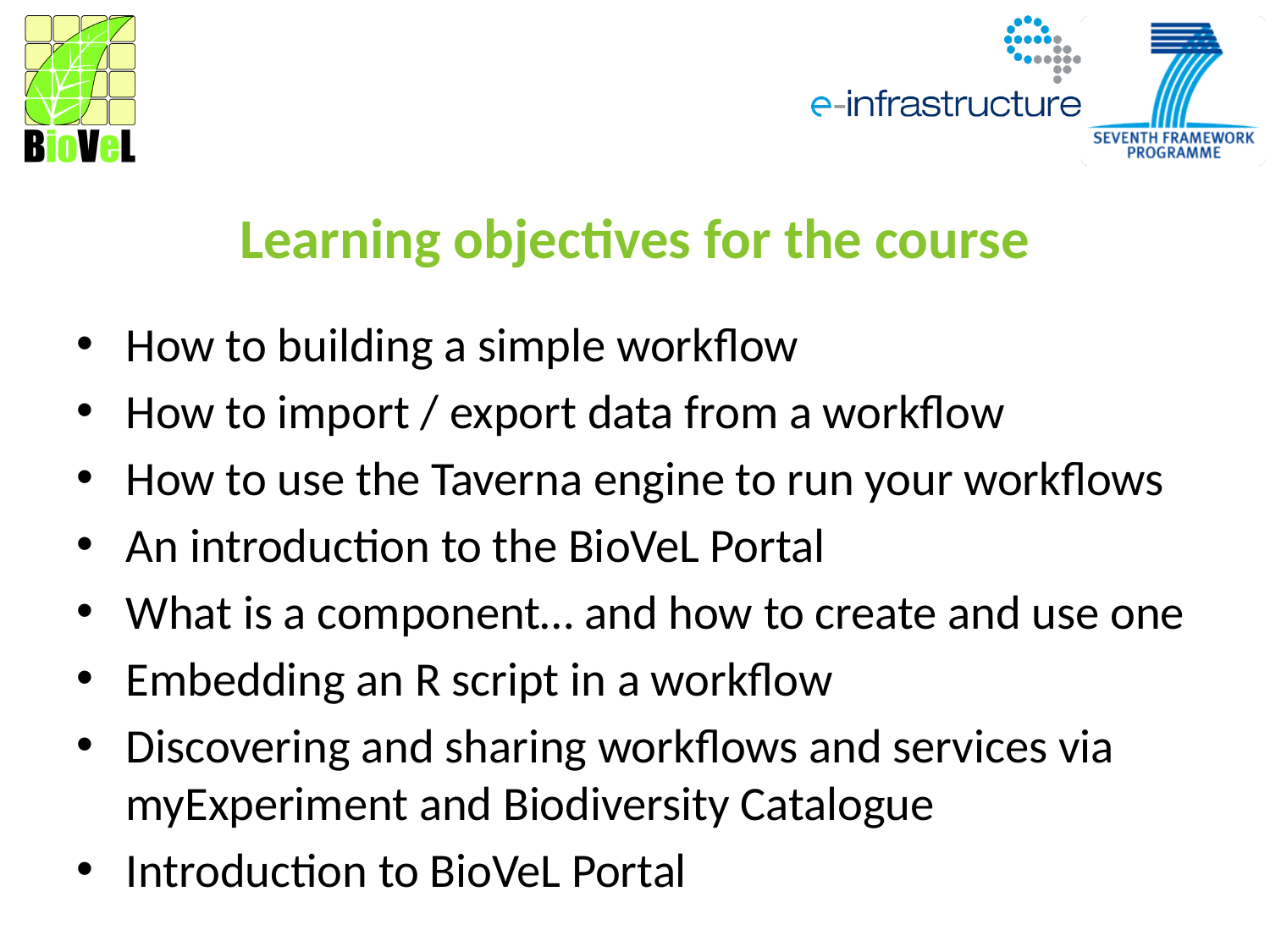

# Learning objectives for the course
How to building a simple workflow
How to import / export data from a workflow
How to use the Taverna engine to run your workflows
An introduction to the BioVeL Portal
What is a component… and how to create and use one
Embedding an R script in a workflow
Discovering and sharing workflows and services via myExperiment and Biodiversity Catalogue
Introduction to BioVeL Portal